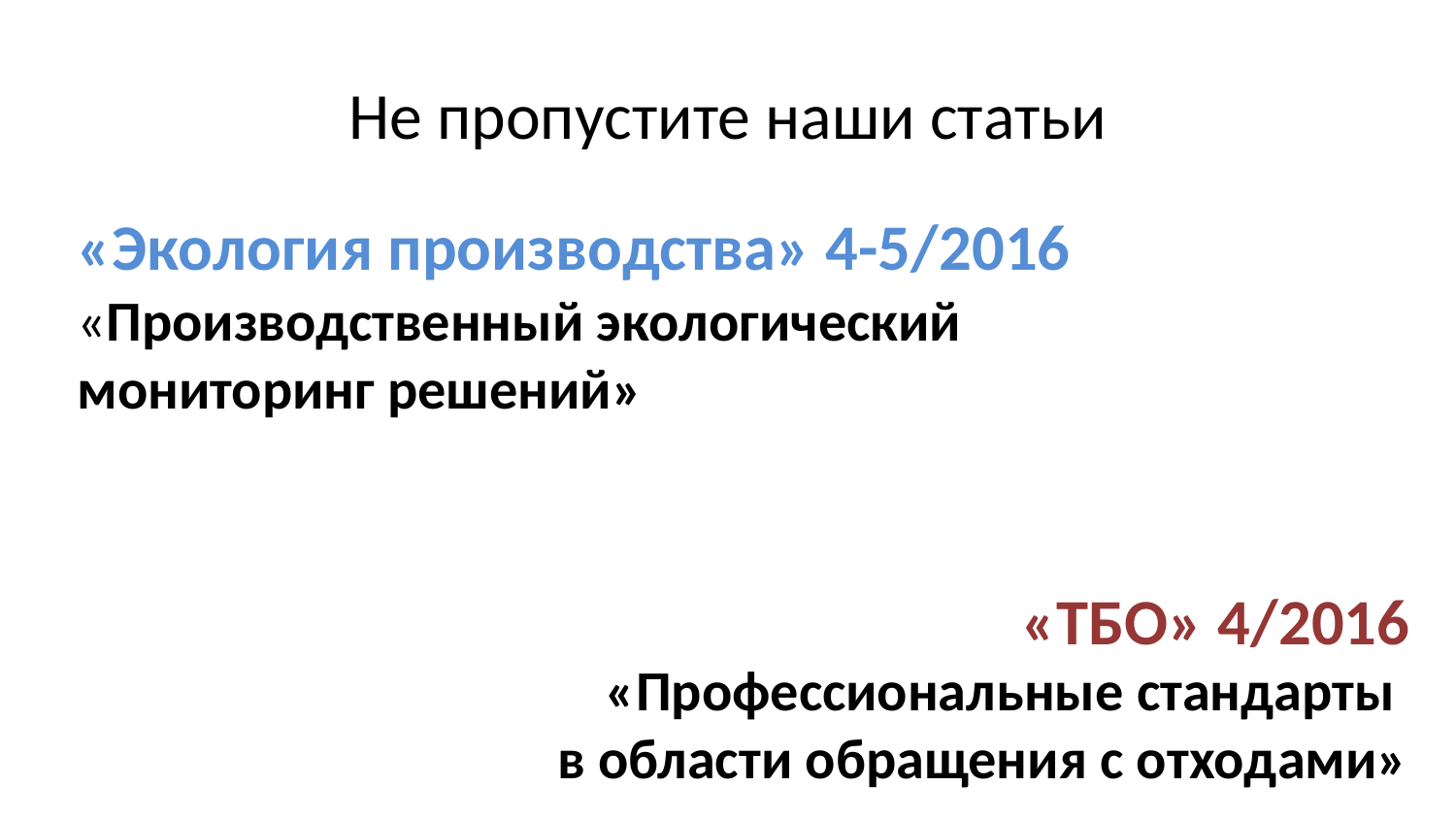

Не пропустите наши статьи
«Экология производства» 4-5/2016
«Производственный экологический мониторинг решений»
«ТБО» 4/2016
«Профессиональные стандарты
в области обращения с отходами»